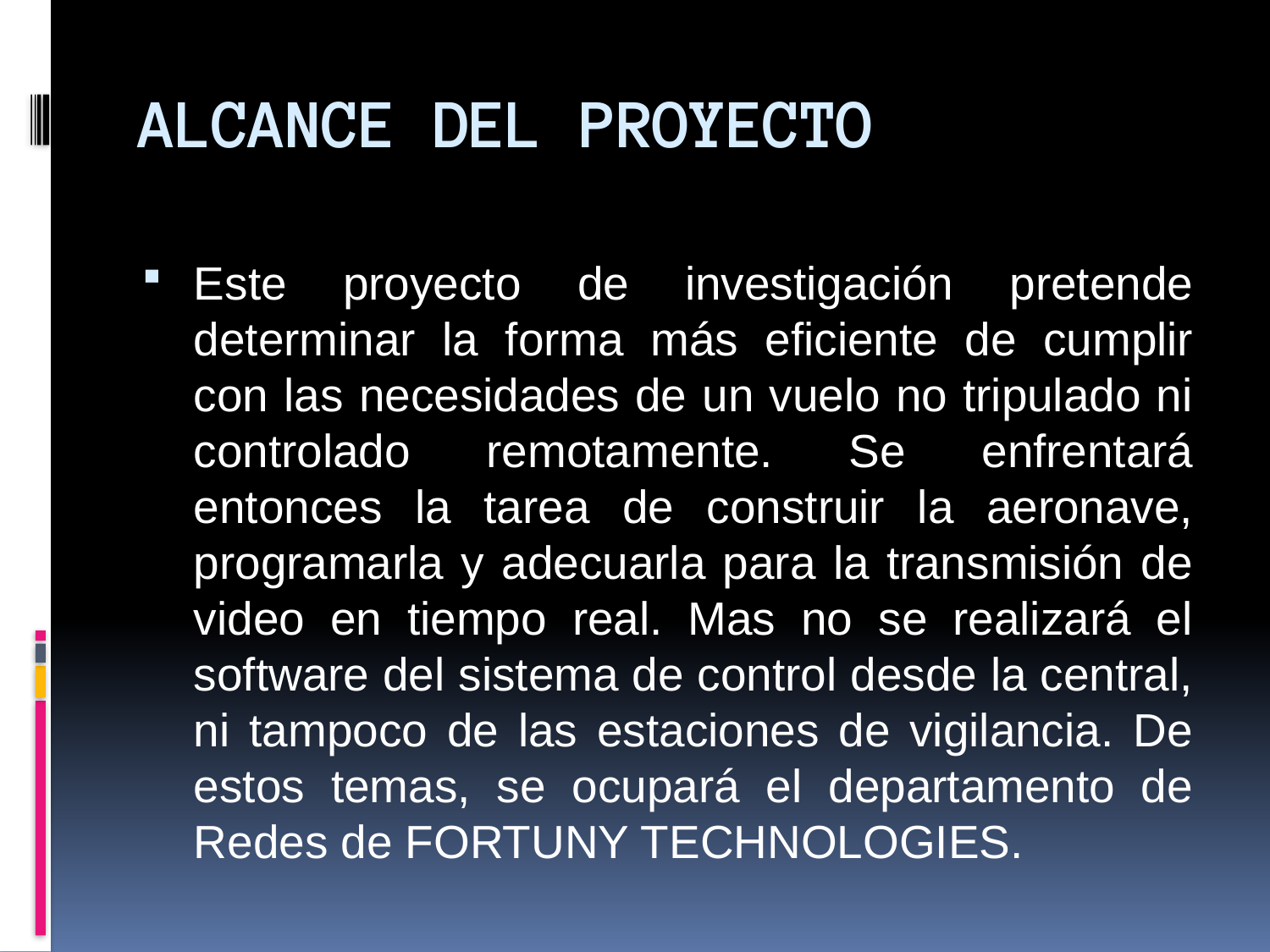

# ALCANCE DEL PROYECTO
Este proyecto de investigación pretende determinar la forma más eficiente de cumplir con las necesidades de un vuelo no tripulado ni controlado remotamente. Se enfrentará entonces la tarea de construir la aeronave, programarla y adecuarla para la transmisión de video en tiempo real. Mas no se realizará el software del sistema de control desde la central, ni tampoco de las estaciones de vigilancia. De estos temas, se ocupará el departamento de Redes de FORTUNY TECHNOLOGIES.